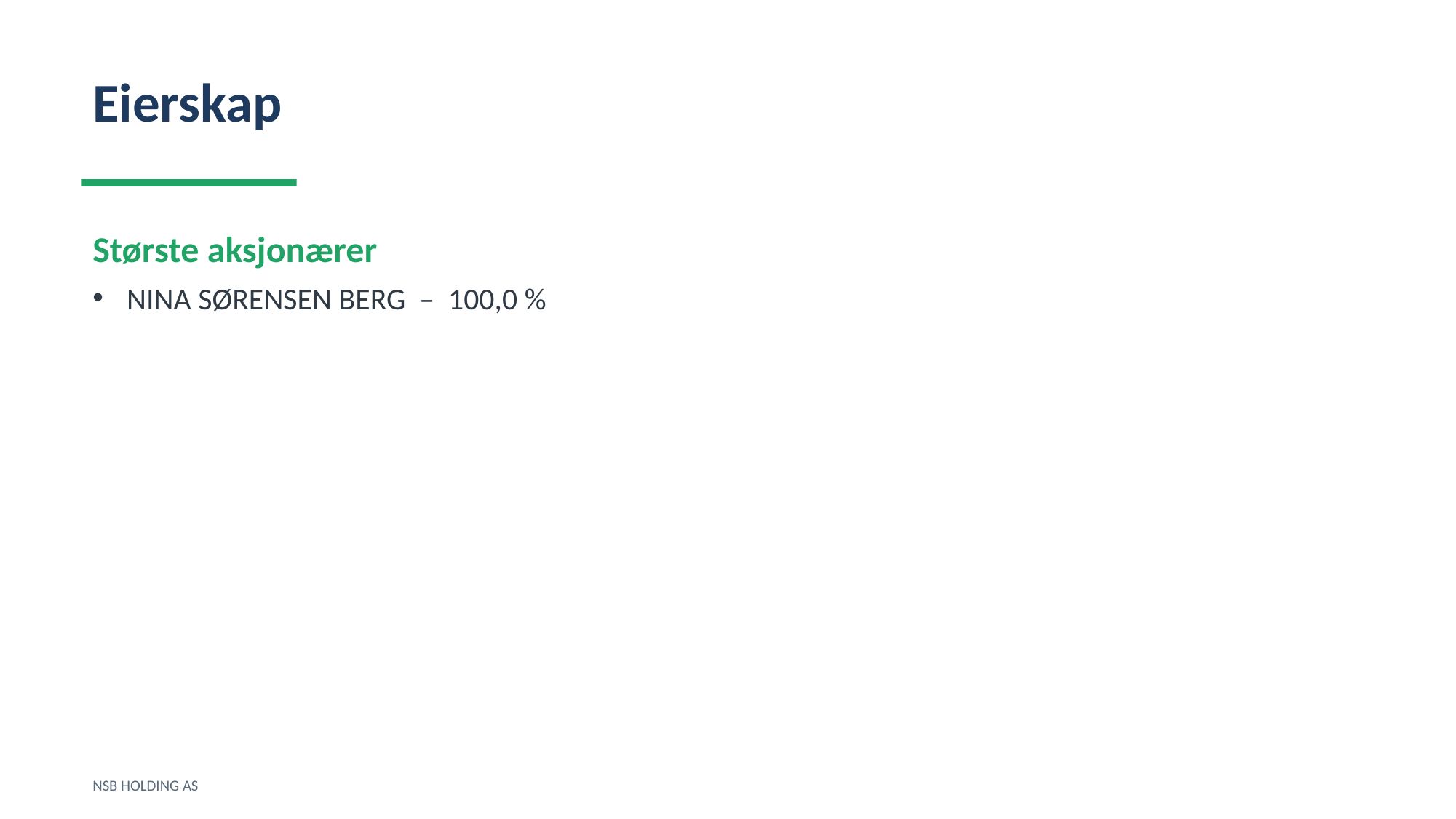

Eierskap

Største aksjonærer
NINA SØRENSEN BERG  –  100,0 %
NSB HOLDING AS